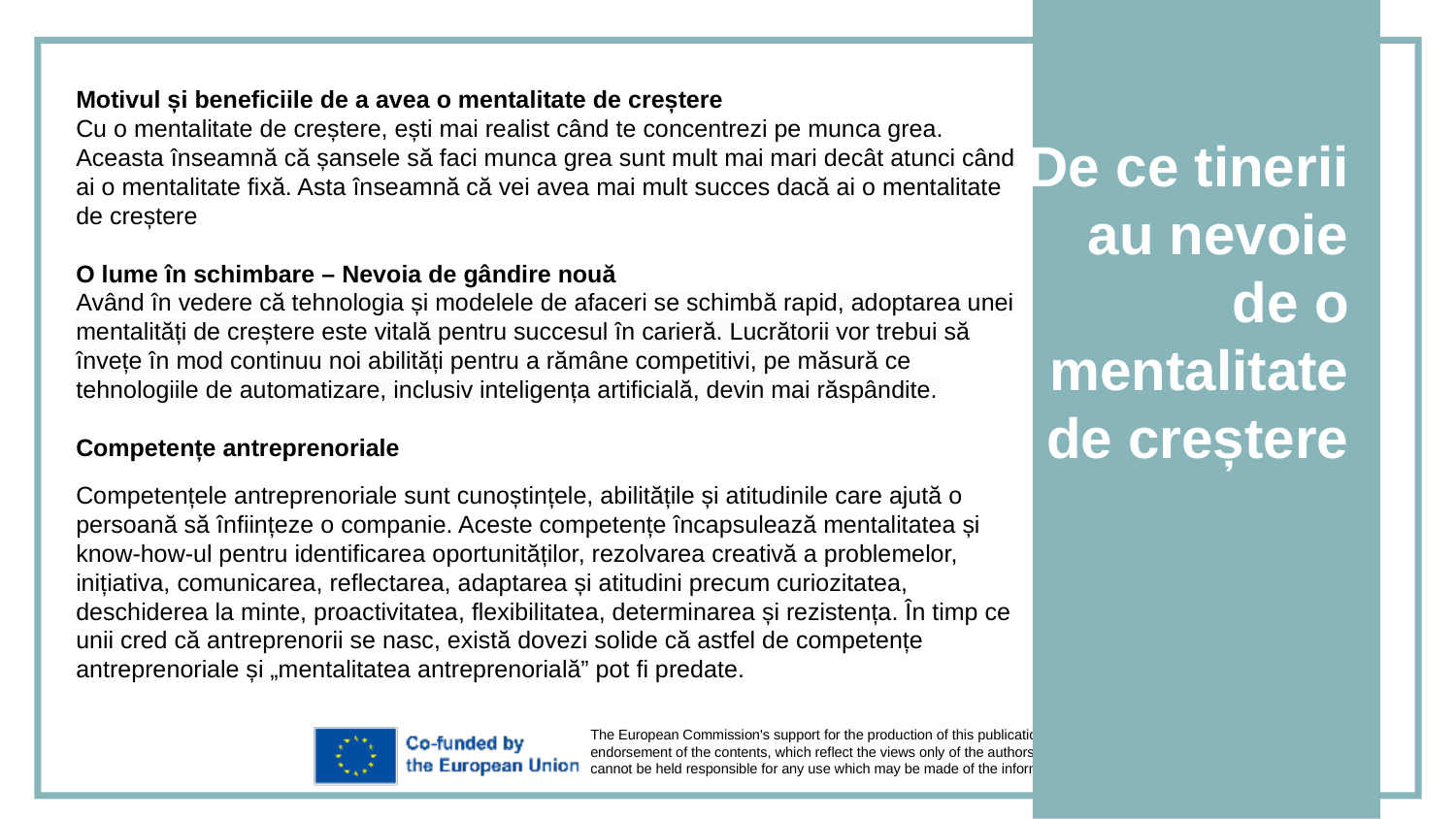

Motivul și beneficiile de a avea o mentalitate de creștere
Cu o mentalitate de creștere, ești mai realist când te concentrezi pe munca grea. Aceasta înseamnă că șansele să faci munca grea sunt mult mai mari decât atunci când ai o mentalitate fixă. Asta înseamnă că vei avea mai mult succes dacă ai o mentalitate de creștere

O lume în schimbare – Nevoia de gândire nouă
Având în vedere că tehnologia și modelele de afaceri se schimbă rapid, adoptarea unei mentalități de creștere este vitală pentru succesul în carieră. Lucrătorii vor trebui să învețe în mod continuu noi abilități pentru a rămâne competitivi, pe măsură ce tehnologiile de automatizare, inclusiv inteligența artificială, devin mai răspândite.

Competențe antreprenoriale
Competențele antreprenoriale sunt cunoștințele, abilitățile și atitudinile care ajută o persoană să înființeze o companie. Aceste competențe încapsulează mentalitatea și know-how-ul pentru identificarea oportunităților, rezolvarea creativă a problemelor, inițiativa, comunicarea, reflectarea, adaptarea și atitudini precum curiozitatea, deschiderea la minte, proactivitatea, flexibilitatea, determinarea și rezistența. În timp ce unii cred că antreprenorii se nasc, există dovezi solide că astfel de competențe antreprenoriale și „mentalitatea antreprenorială” pot fi predate.

De ce tinerii au nevoie de o mentalitate de creștere